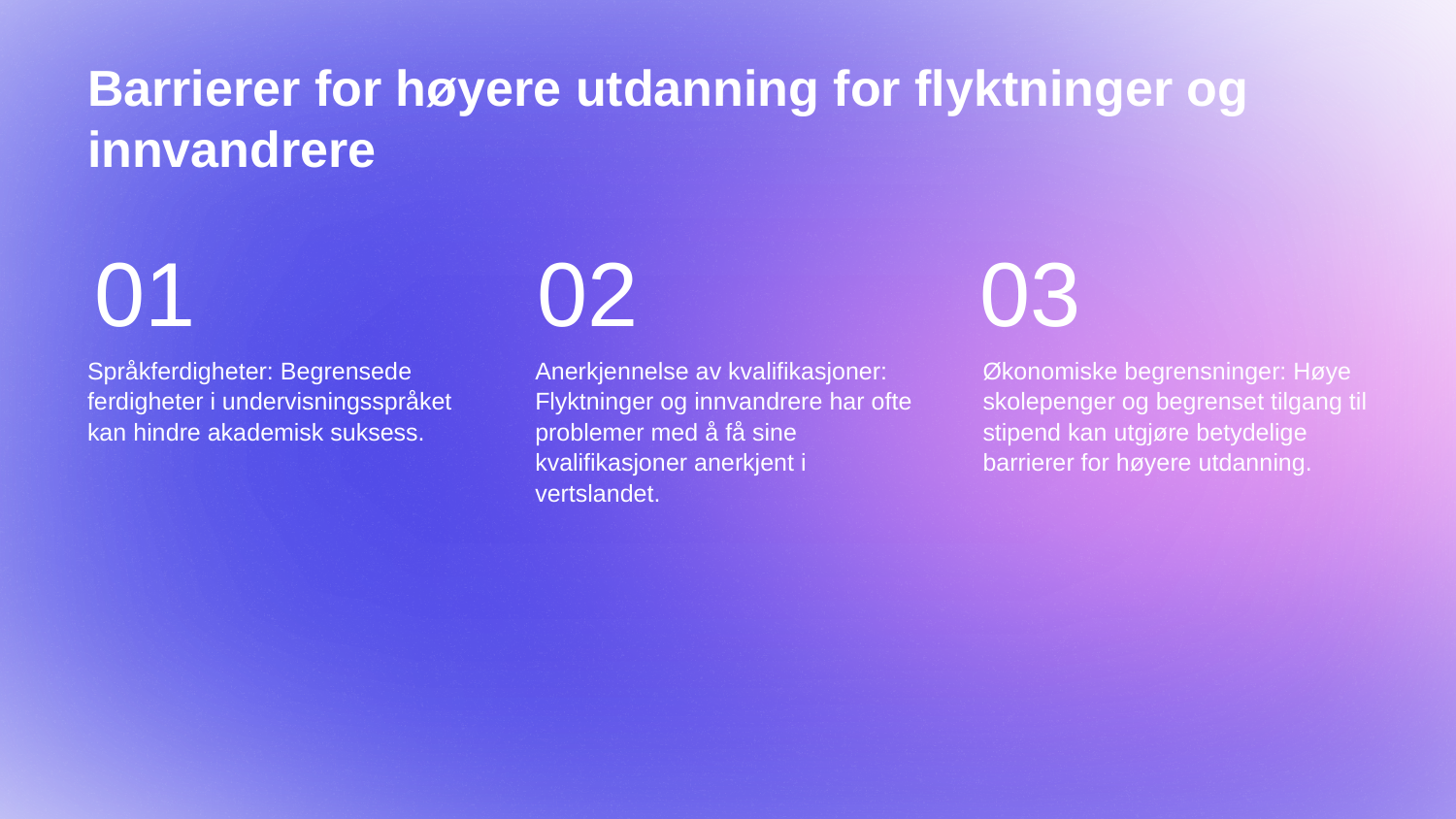

# Barrierer for høyere utdanning for flyktninger og innvandrere
01
02
03
Språkferdigheter: Begrensede ferdigheter i undervisningsspråket kan hindre akademisk suksess.
Anerkjennelse av kvalifikasjoner: Flyktninger og innvandrere har ofte problemer med å få sine kvalifikasjoner anerkjent i vertslandet.
Økonomiske begrensninger: Høye skolepenger og begrenset tilgang til stipend kan utgjøre betydelige barrierer for høyere utdanning.